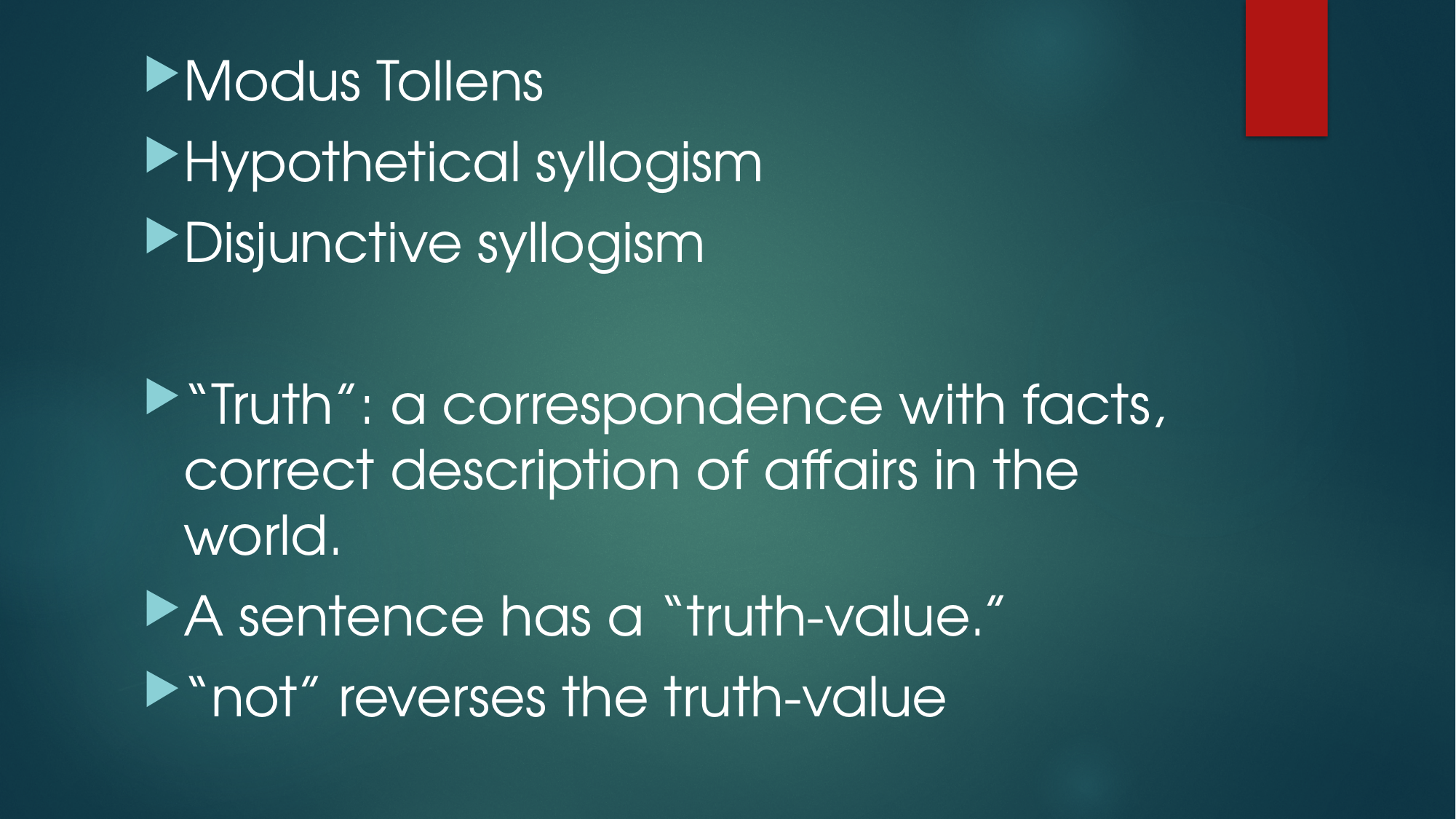

Modus Tollens
Hypothetical syllogism
Disjunctive syllogism

“Truth”: a correspondence with facts, correct description of affairs in the world.
A sentence has a “truth-value.”
“not” reverses the truth-value